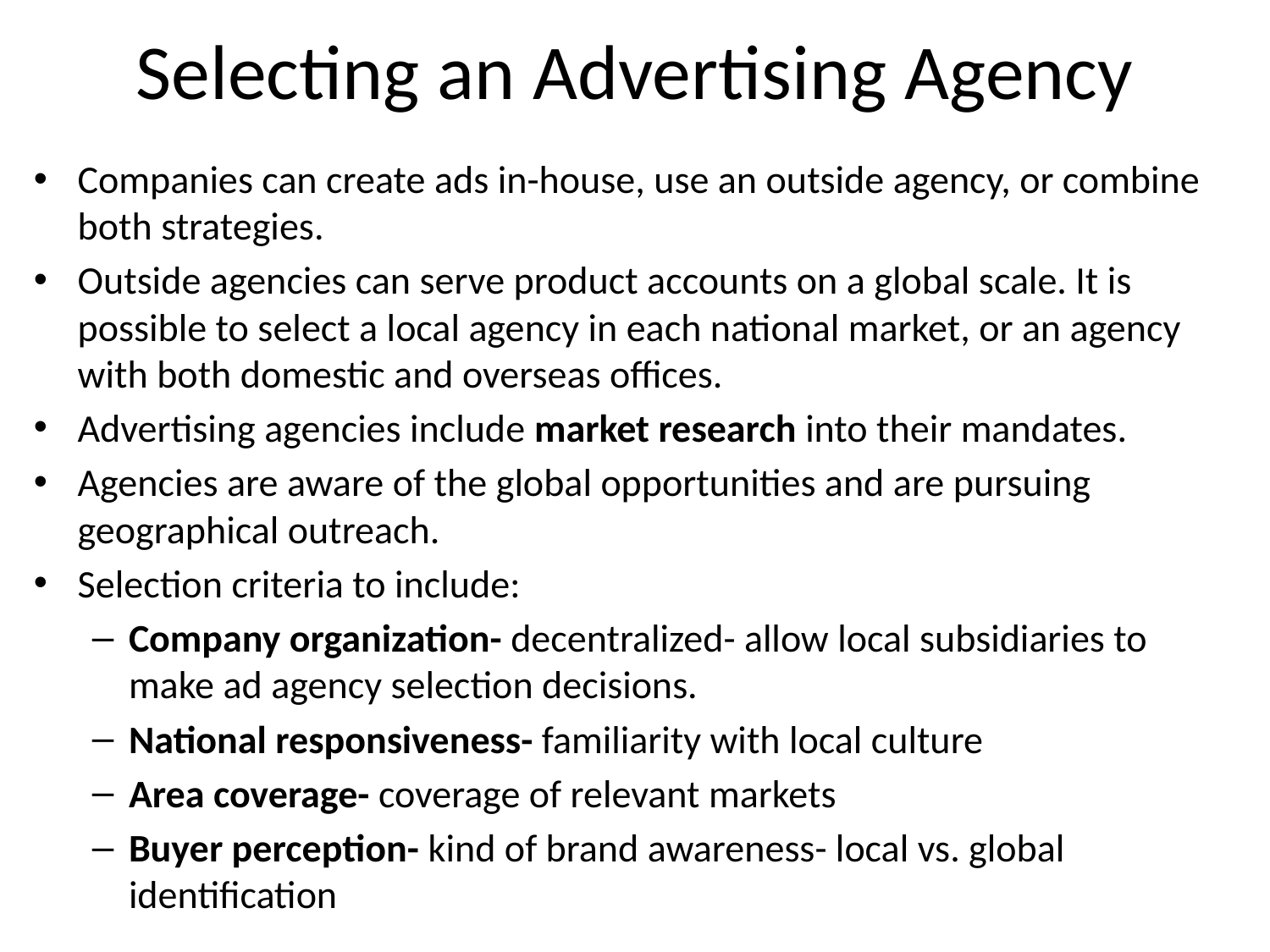

# Selecting an Advertising Agency
Companies can create ads in-house, use an outside agency, or combine both strategies.
Outside agencies can serve product accounts on a global scale. It is possible to select a local agency in each national market, or an agency with both domestic and overseas offices.
Advertising agencies include market research into their mandates.
Agencies are aware of the global opportunities and are pursuing geographical outreach.
Selection criteria to include:
Company organization- decentralized- allow local subsidiaries to make ad agency selection decisions.
National responsiveness- familiarity with local culture
Area coverage- coverage of relevant markets
Buyer perception- kind of brand awareness- local vs. global identification